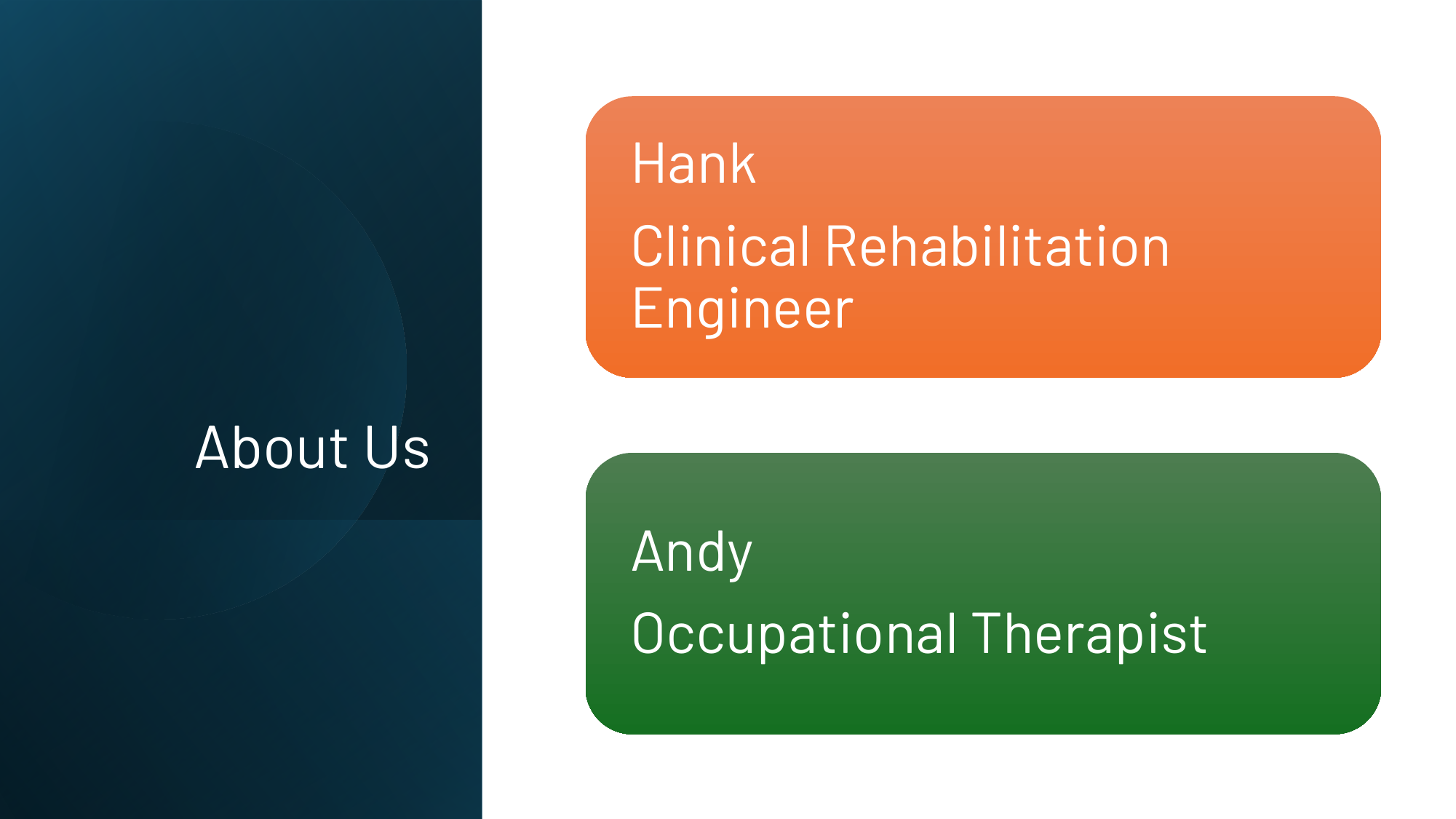

Hank
Clinical Rehabilitation Engineer

Andy
Occupational Therapist

# About Us